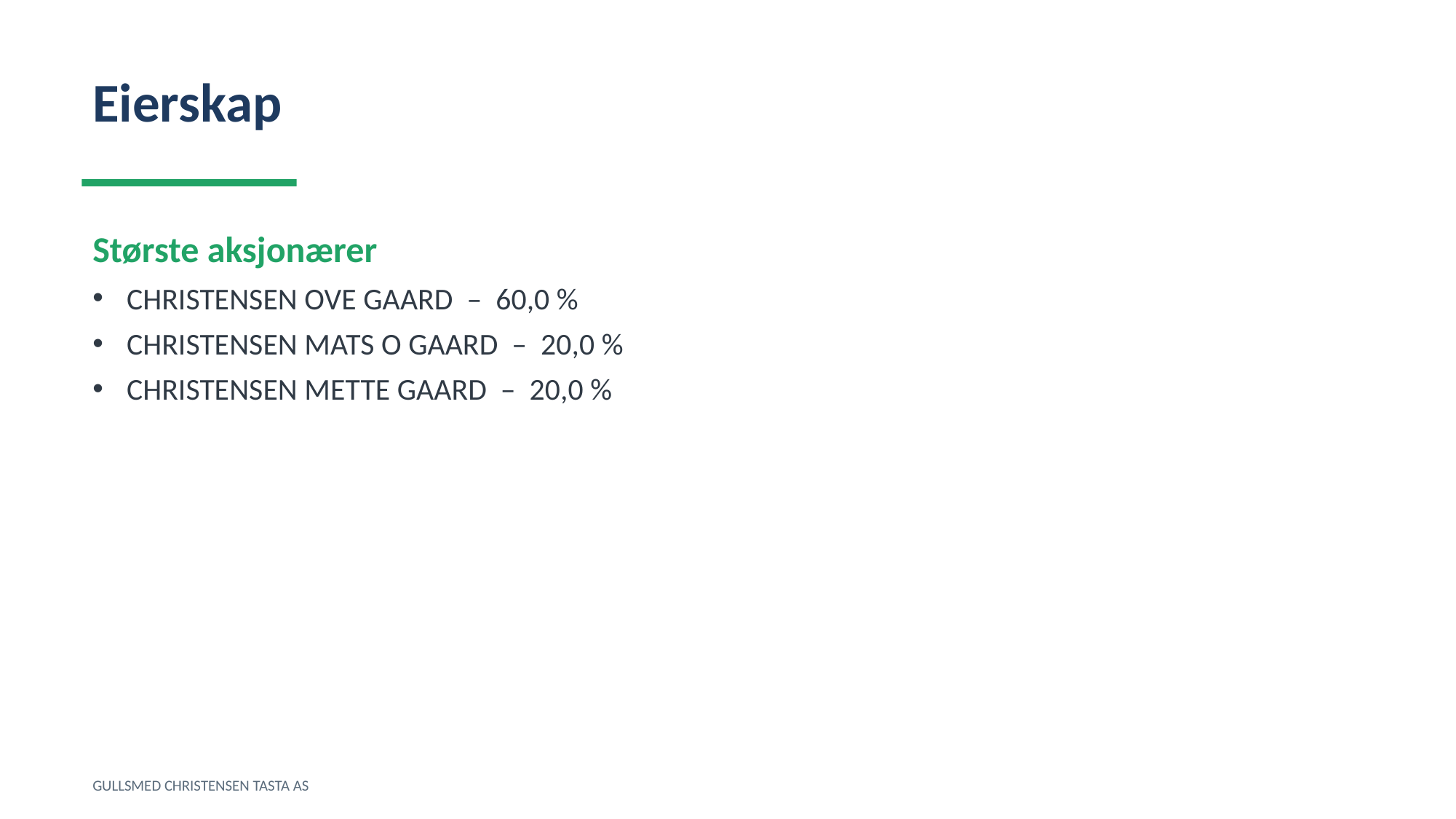

Eierskap

Største aksjonærer
CHRISTENSEN OVE GAARD  –  60,0 %
CHRISTENSEN MATS O GAARD  –  20,0 %
CHRISTENSEN METTE GAARD  –  20,0 %
GULLSMED CHRISTENSEN TASTA AS